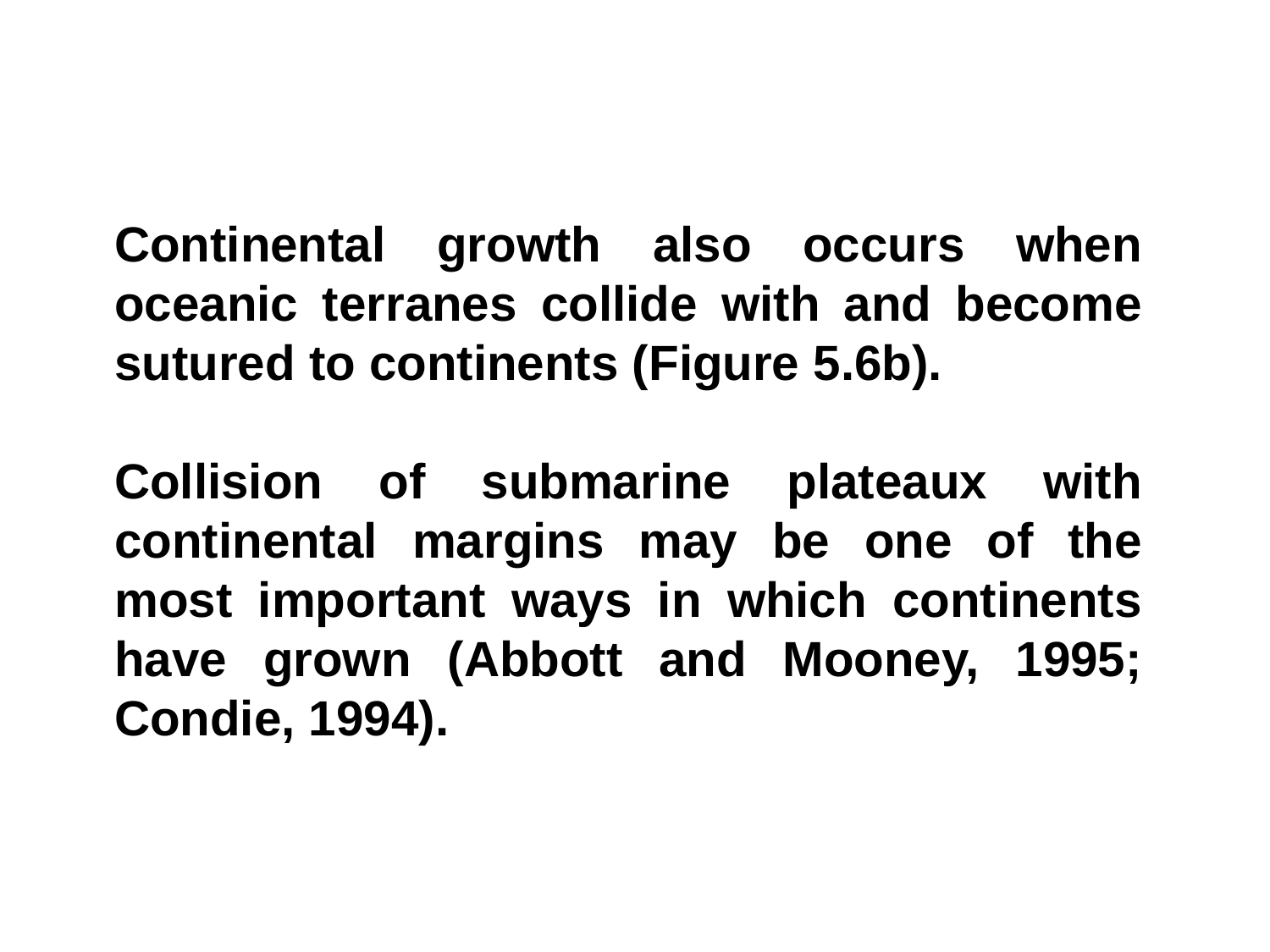

Continental growth also occurs when oceanic terranes collide with and become sutured to continents (Figure 5.6b).

Collision of submarine plateaux with continental margins may be one of the most important ways in which continents have grown (Abbott and Mooney, 1995; Condie, 1994).